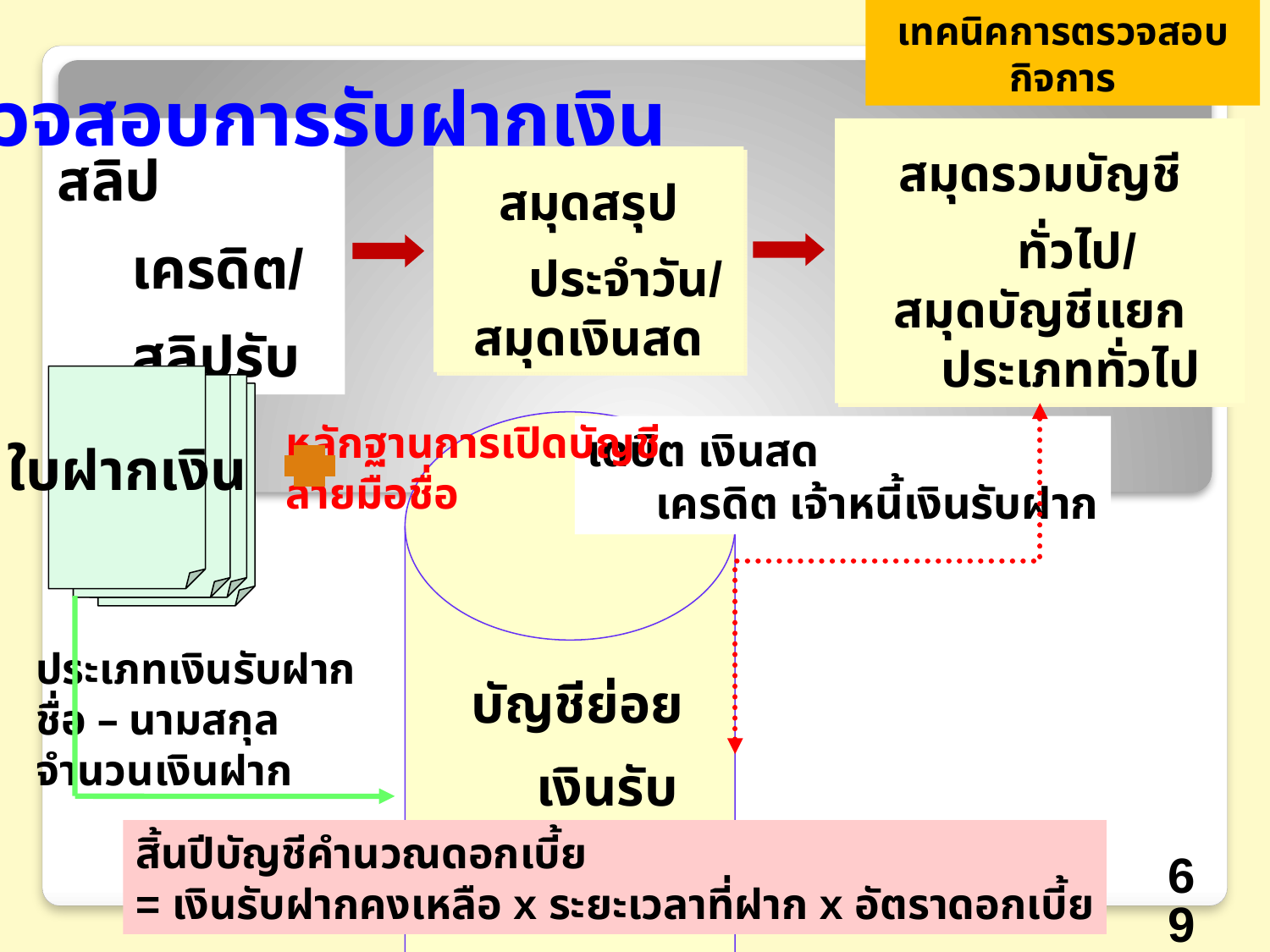

เทคนิคการตรวจสอบกิจการ
ตรวจสอบการรับฝากเงิน
สมุดสรุปประจำวัน/
สมุดเงินสด
สมุดรวมบัญชีทั่วไป/
สมุดบัญชีแยกประเภททั่วไป
สลิปเครดิต/สลิปรับ

ใบฝากเงิน

หลักฐานการเปิดบัญชี
ลายมือชื่อ
เดบิต เงินสด
      เครดิต เจ้าหนี้เงินรับฝาก

 บัญชีย่อยเงินรับฝาก

ประเภทเงินรับฝาก
ชื่อ – นามสกุล
จำนวนเงินฝาก

สิ้นปีบัญชีคำนวณดอกเบี้ย
= เงินรับฝากคงเหลือ x ระยะเวลาที่ฝาก x อัตราดอกเบี้ย
69